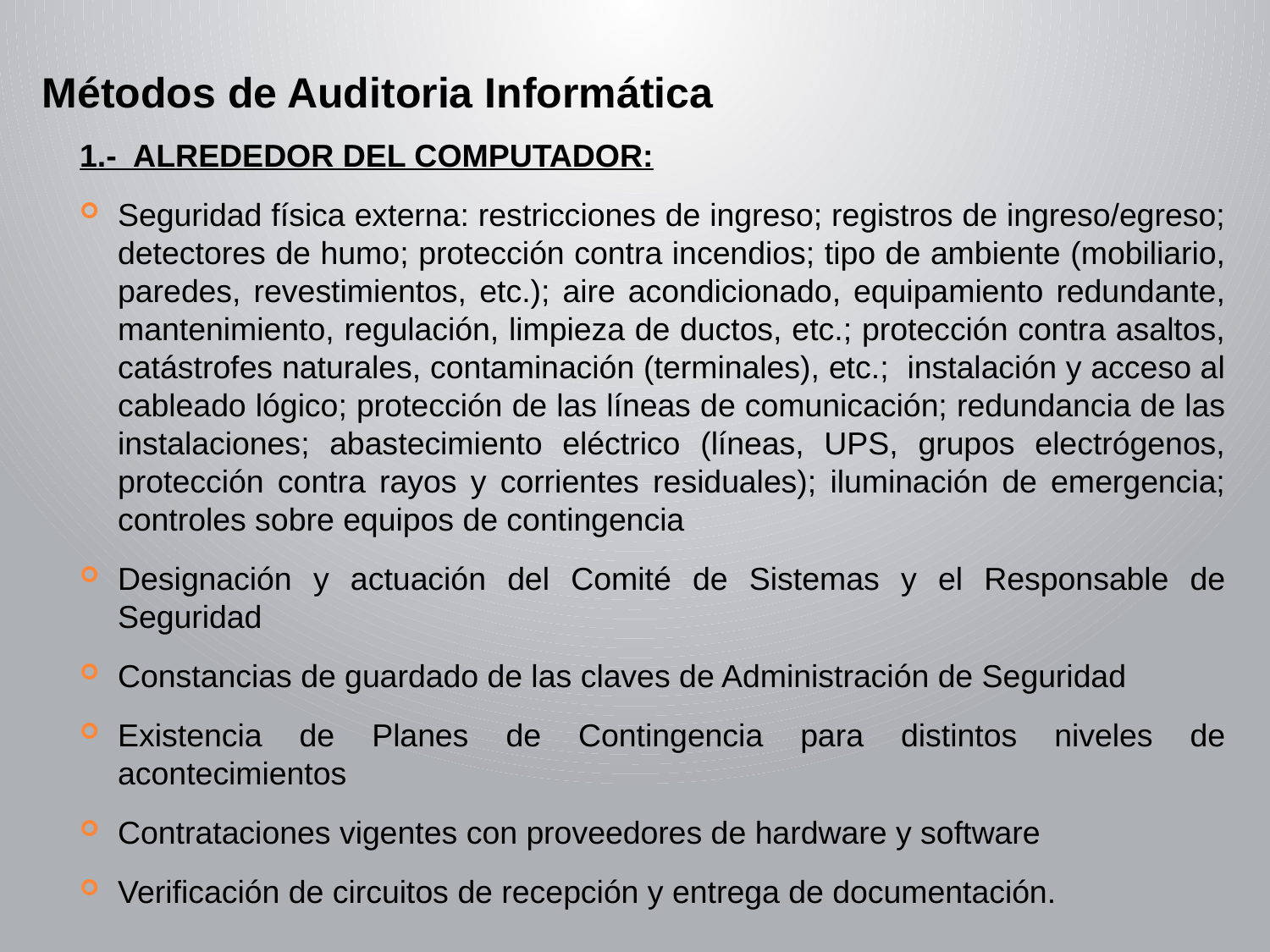

Métodos de Auditoria Informática

1.-  ALREDEDOR DEL COMPUTADOR:
Seguridad física externa: restricciones de ingreso; registros de ingreso/egreso; detectores de humo; protección contra incendios; tipo de ambiente (mobiliario, paredes, revestimientos, etc.); aire acondicionado, equipamiento redundante, mantenimiento, regulación, limpieza de ductos, etc.; protección contra asaltos, catástrofes naturales, contaminación (terminales), etc.;  instalación y acceso al cableado lógico; protección de las líneas de comunicación; redundancia de las instalaciones; abastecimiento eléctrico (líneas, UPS, grupos electrógenos, protección contra rayos y corrientes residuales); iluminación de emergencia; controles sobre equipos de contingencia
Designación y actuación del Comité de Sistemas y el Responsable de Seguridad
Constancias de guardado de las claves de Administración de Seguridad
Existencia de Planes de Contingencia para distintos niveles de acontecimientos
Contrataciones vigentes con proveedores de hardware y software
Verificación de circuitos de recepción y entrega de documentación.